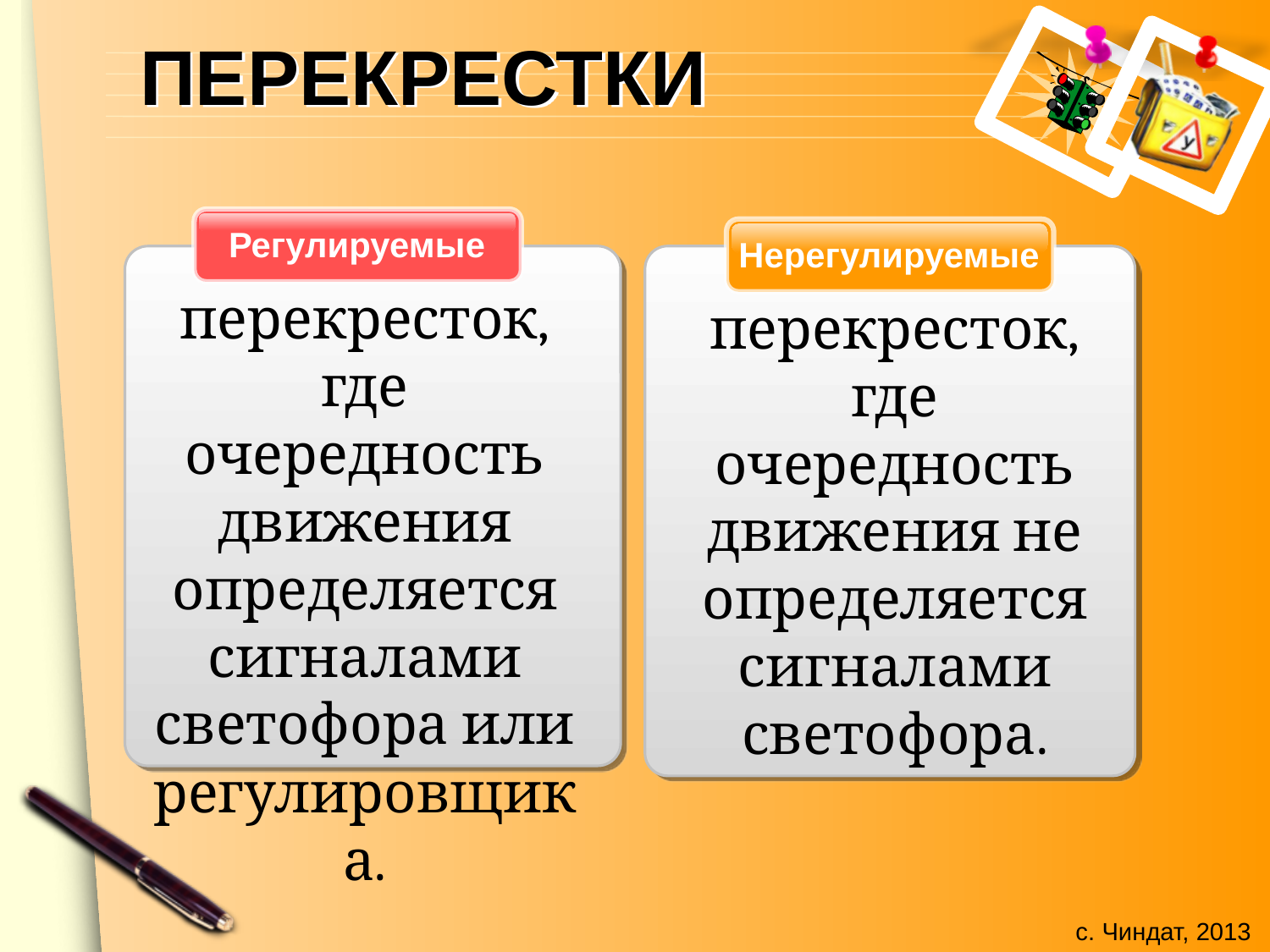

# ПЕРЕКРЕСТКИ

Регулируемые

Нерегулируемые

перекресток, где очередность движения определяется сигналами светофора или регулировщика.
перекресток, где очередность движения не определяется сигналами светофора.